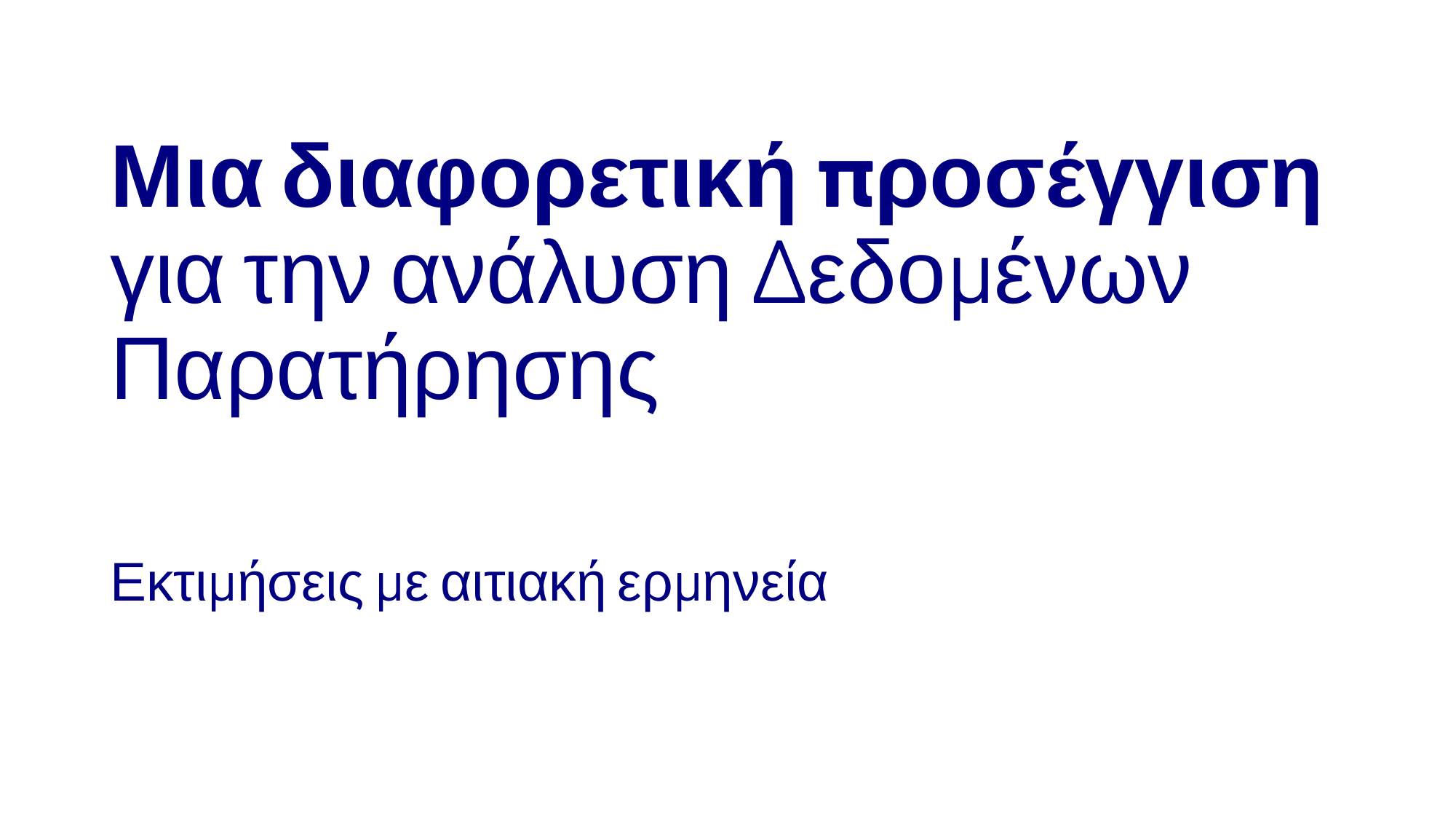

# Μια διαφορετική προσέγγιση για την ανάλυση Δεδομένων Παρατήρησης
Εκτιμήσεις με αιτιακή ερμηνεία